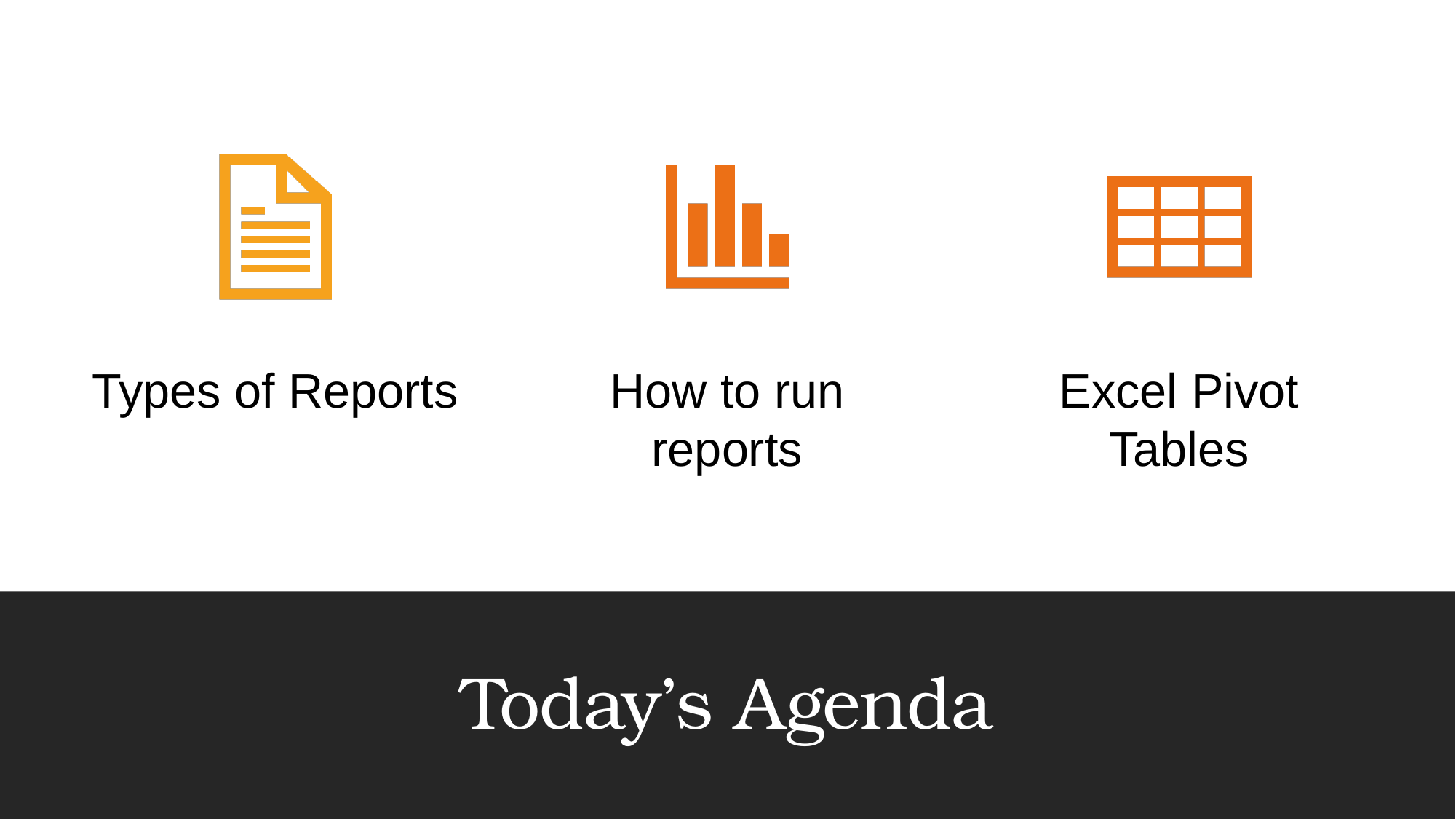

Types of Reports
How to run reports
Excel Pivot Tables

# Today’s Agenda